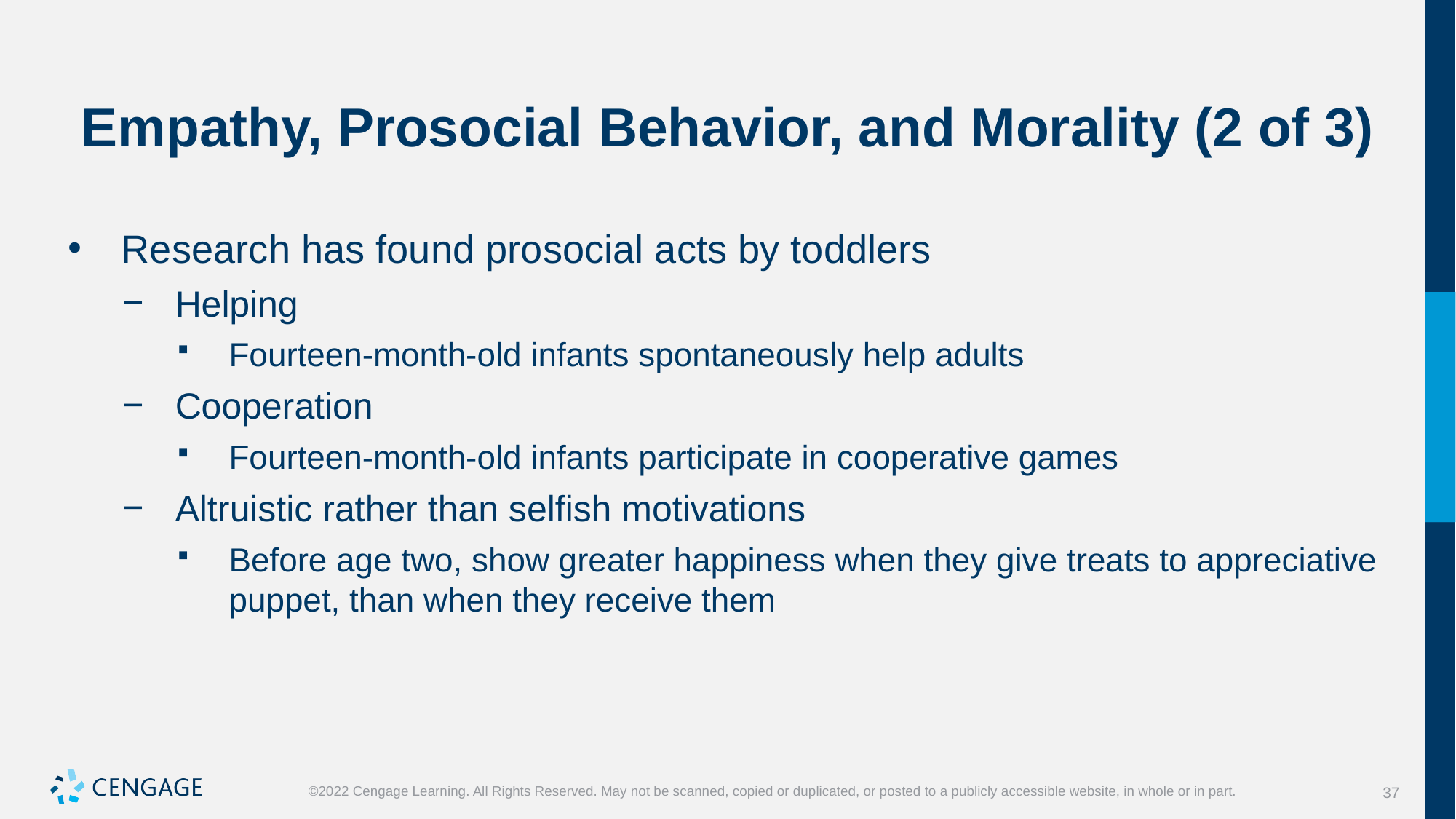

# Empathy, Prosocial Behavior, and Morality (2 of 3)
Research has found prosocial acts by toddlers
Helping
Fourteen-month-old infants spontaneously help adults
Cooperation
Fourteen-month-old infants participate in cooperative games
Altruistic rather than selfish motivations
Before age two, show greater happiness when they give treats to appreciative puppet, than when they receive them